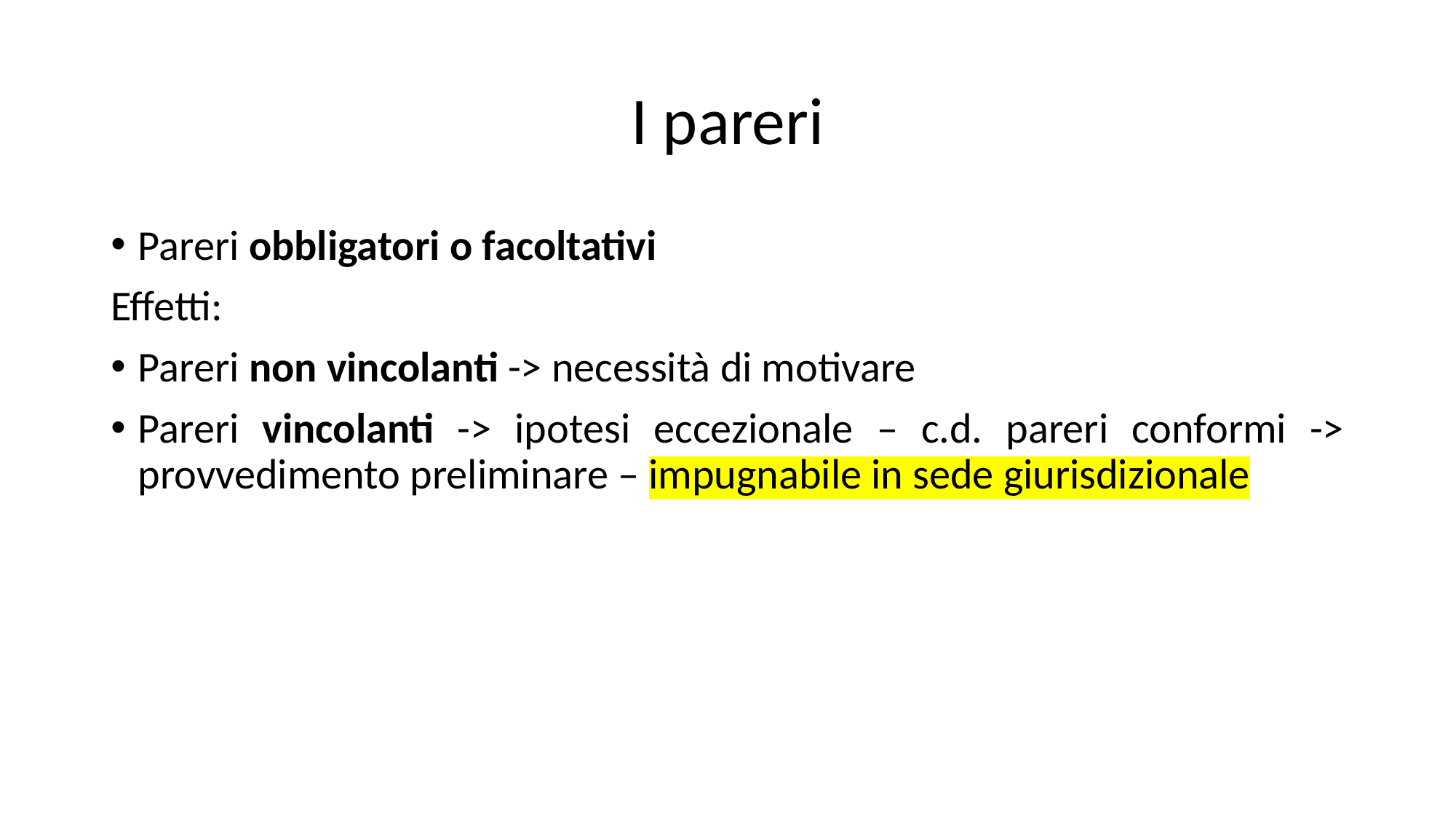

# I pareri
Pareri obbligatori o facoltativi
Effetti:
Pareri non vincolanti -> necessità di motivare
Pareri vincolanti -> ipotesi eccezionale – c.d. pareri conformi -> provvedimento preliminare – impugnabile in sede giurisdizionale